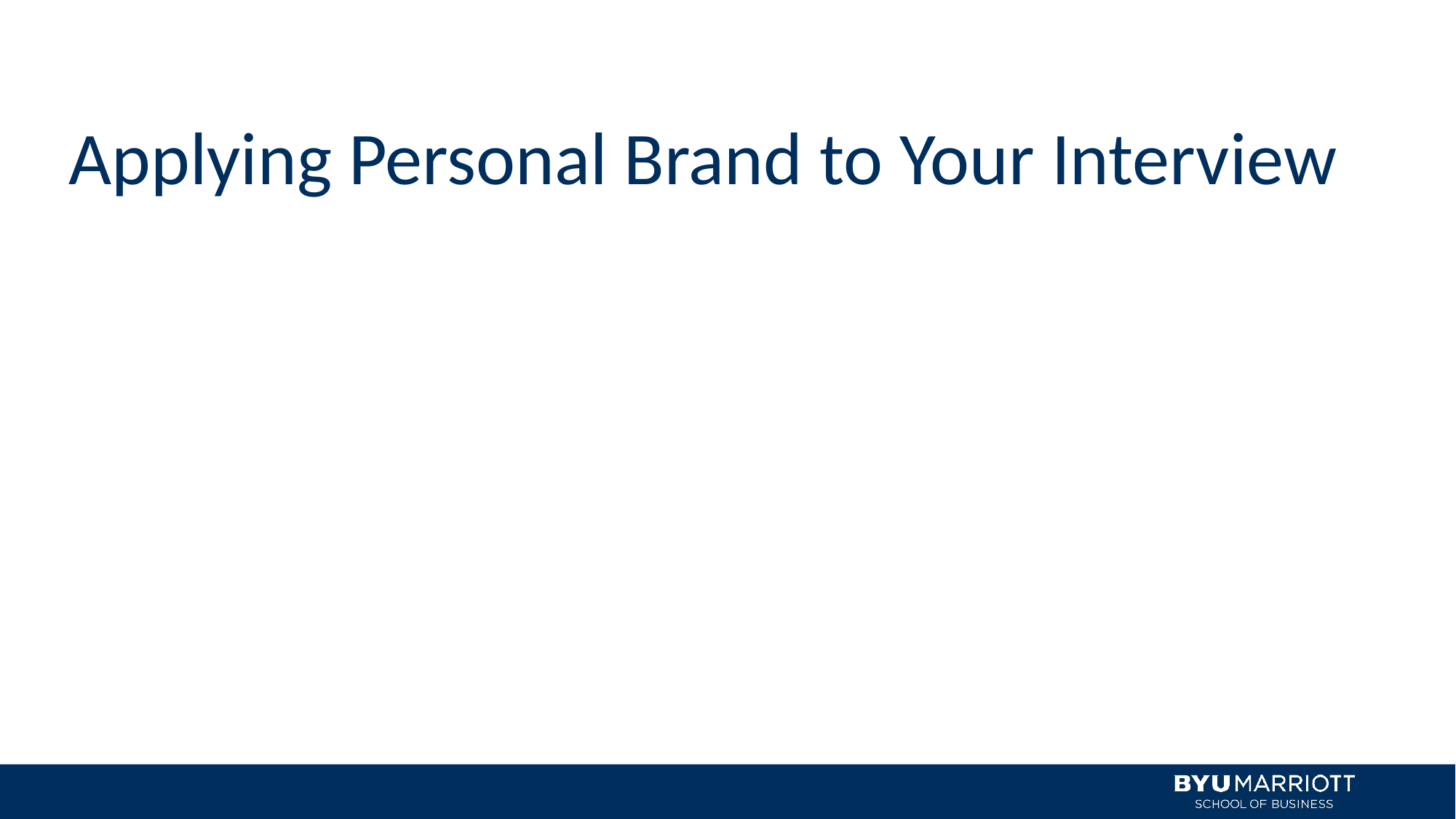

# Applying Personal Brand to Your Interview